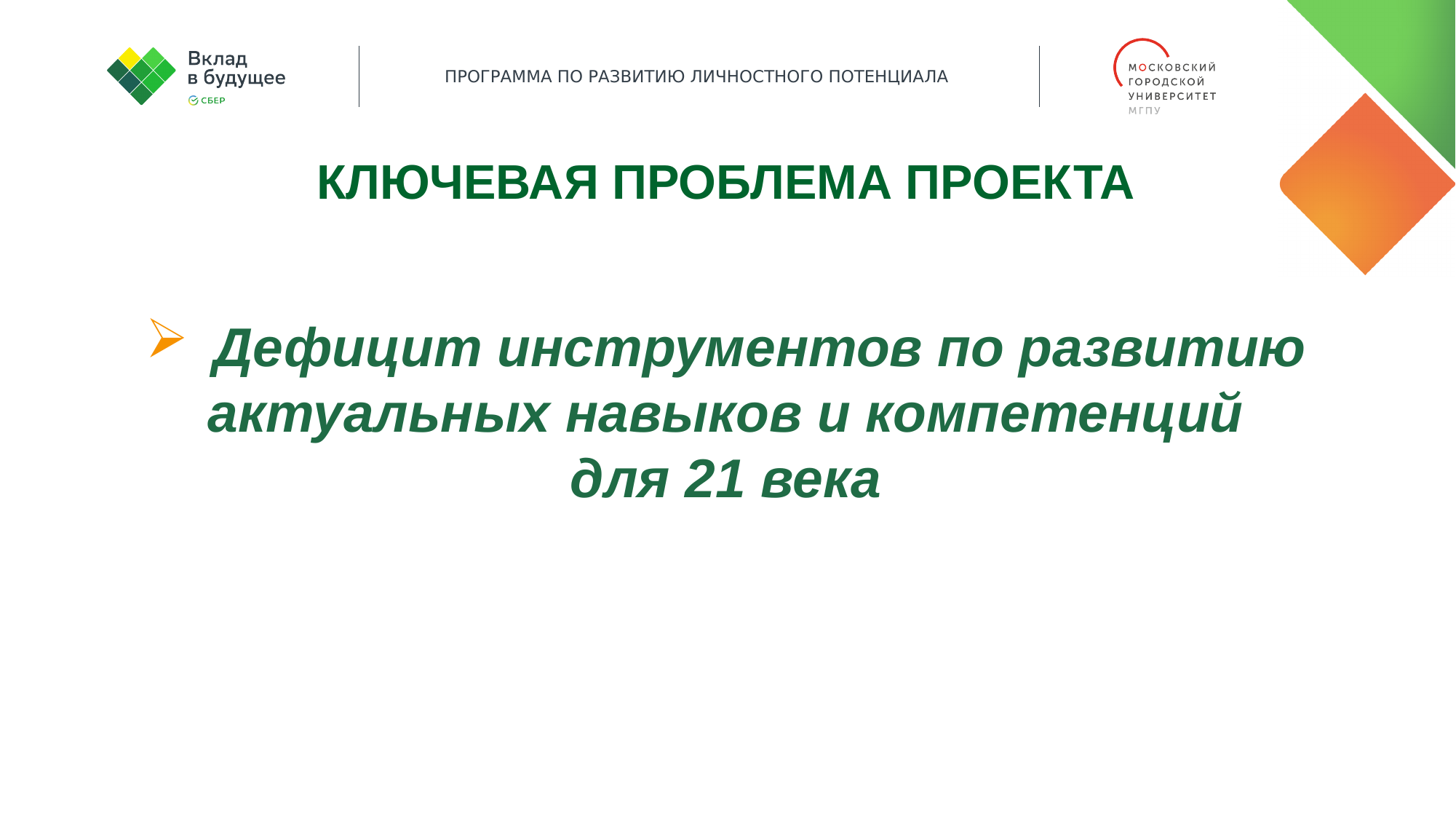

КЛЮЧЕВАЯ ПРОБЛЕМА ПРОЕКТА
Дефицит инструментов по развитию
 актуальных навыков и компетенций
для 21 века